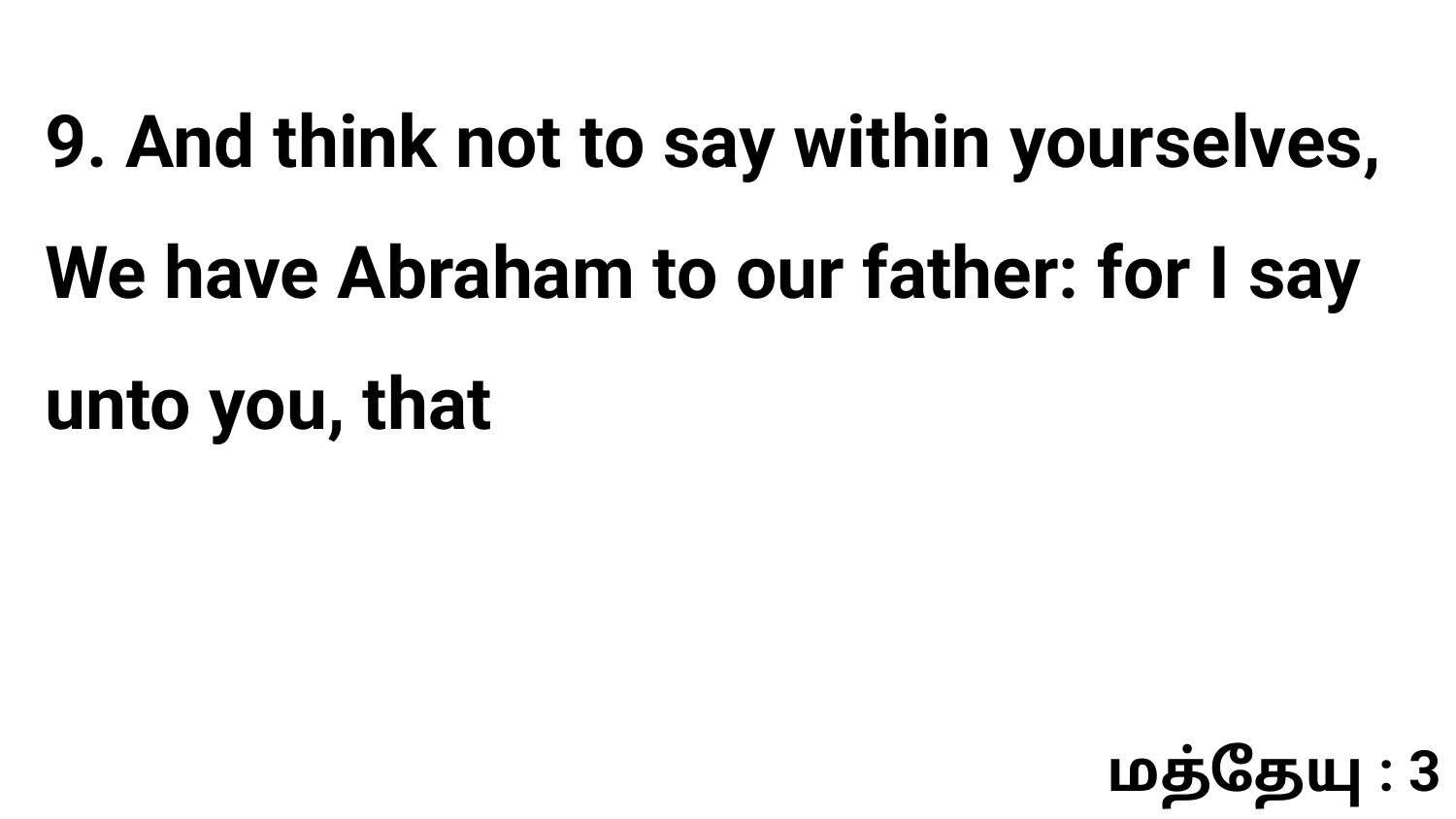

9. And think not to say within yourselves, We have Abraham to our father: for I say unto you, that
மத்தேயு : 3